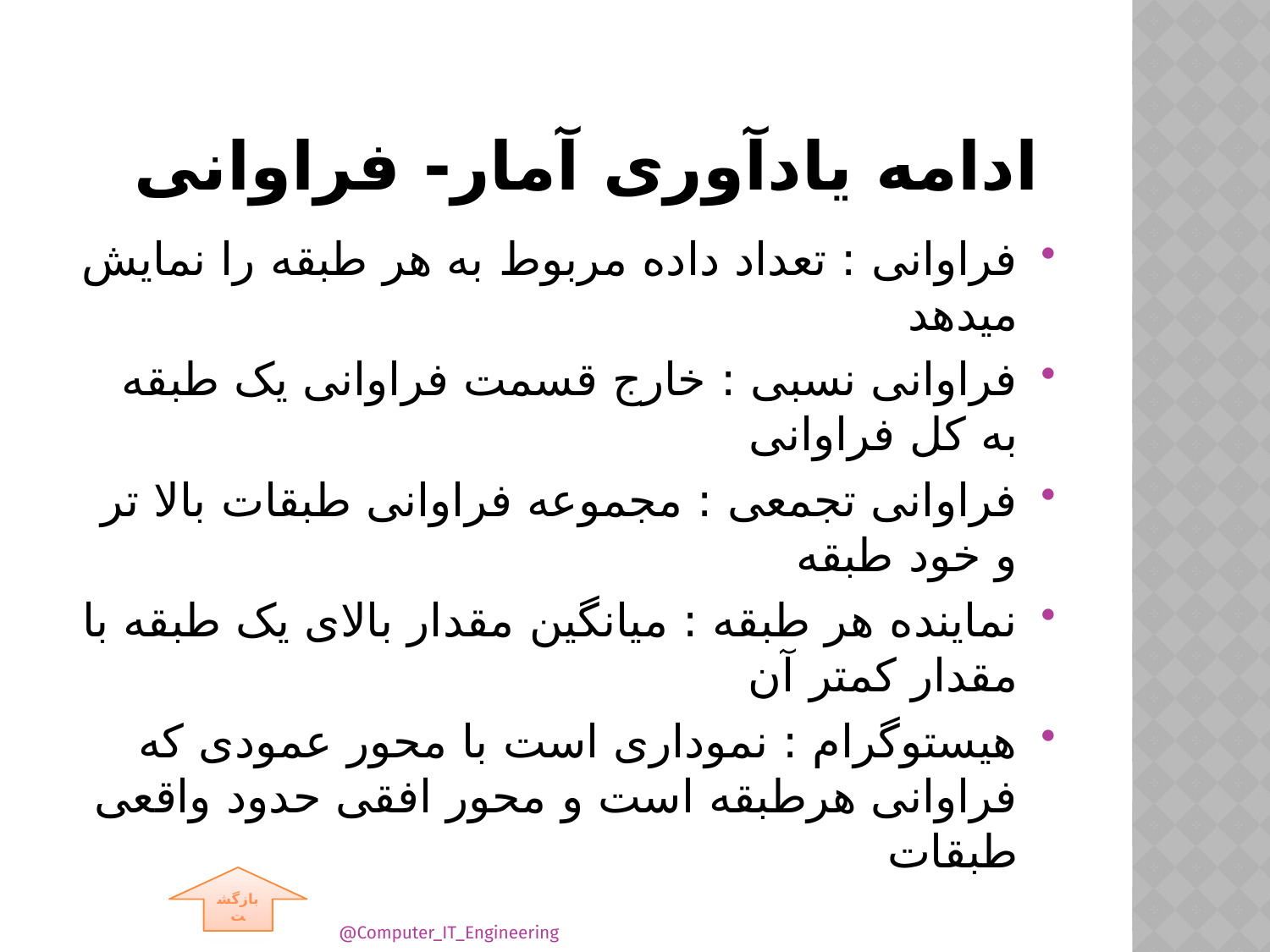

# ادامه یادآوری آمار- فراوانی
فراوانی : تعداد داده مربوط به هر طبقه را نمایش میدهد
فراوانی نسبی : خارج قسمت فراوانی یک طبقه به کل فراوانی
فراوانی تجمعی : مجموعه فراوانی طبقات بالا تر و خود طبقه
نماینده هر طبقه : میانگین مقدار بالای یک طبقه با مقدار کمتر آن
هیستوگرام : نموداری است با محور عمودی که فراوانی هرطبقه است و محور افقی حدود واقعی طبقات

بازگشت
@Computer_IT_Engineering